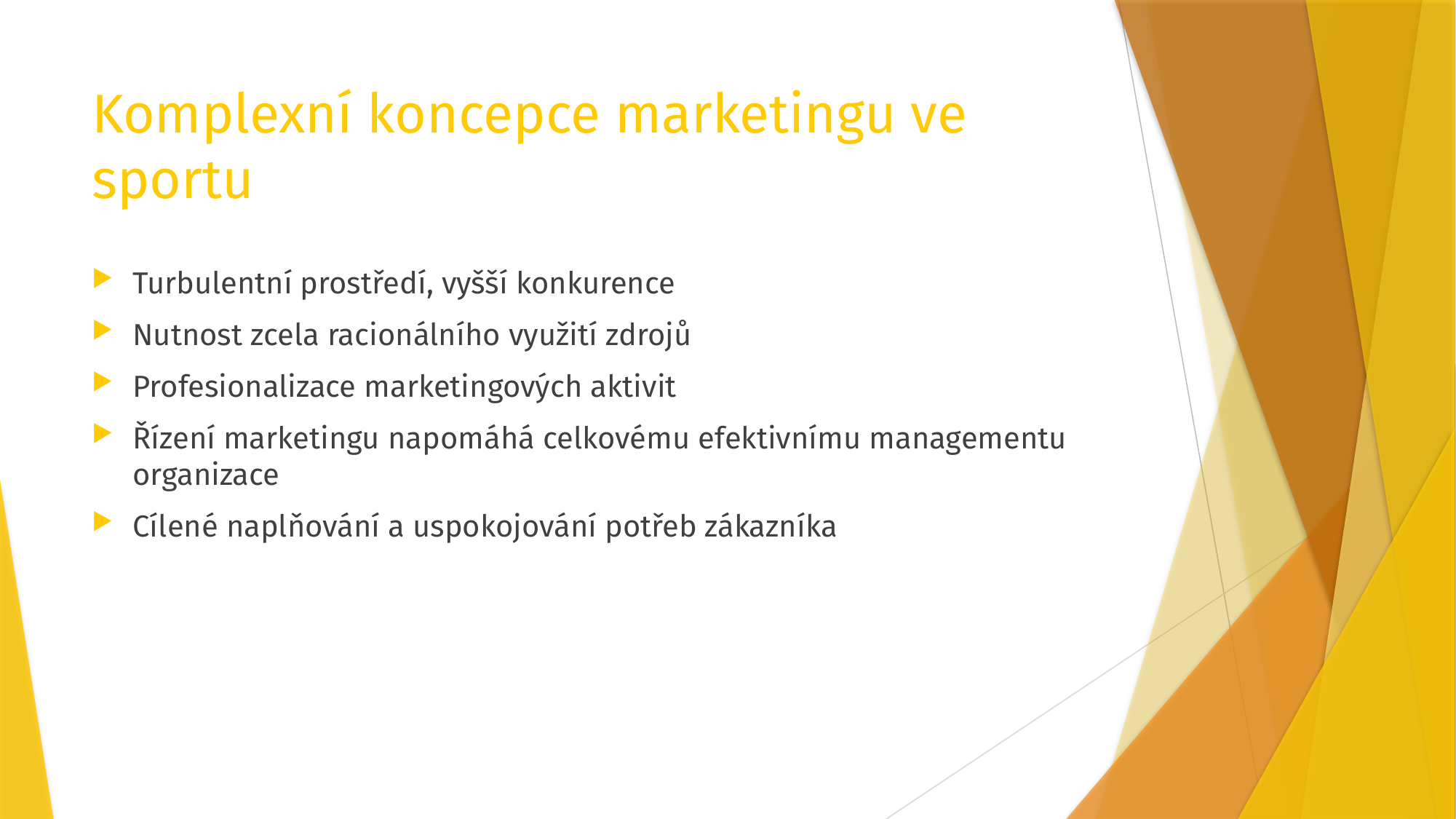

# Komplexní koncepce marketingu ve sportu
Turbulentní prostředí, vyšší konkurence
Nutnost zcela racionálního využití zdrojů
Profesionalizace marketingových aktivit
Řízení marketingu napomáhá celkovému efektivnímu managementu organizace
Cílené naplňování a uspokojování potřeb zákazníka